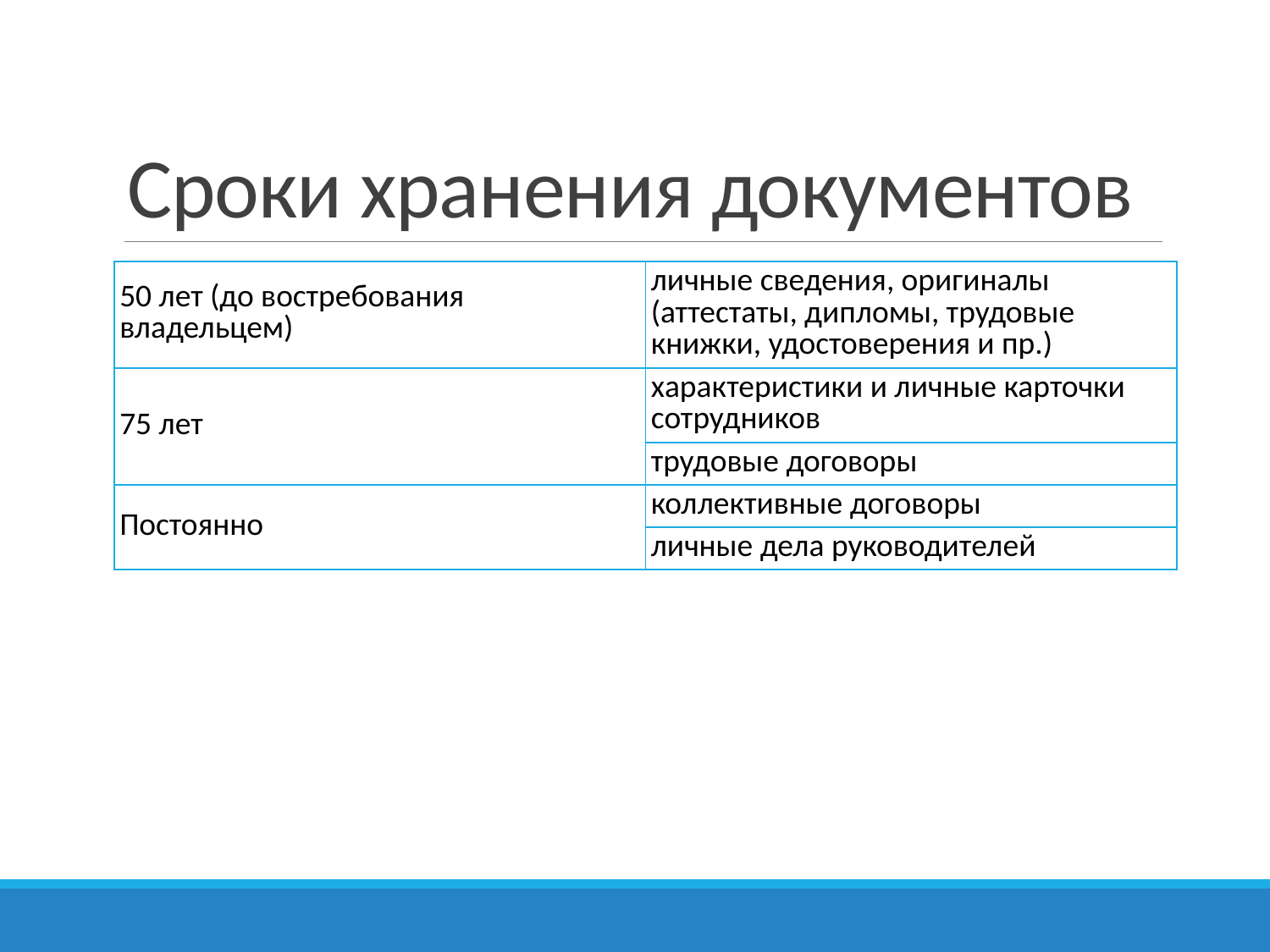

# Сроки хранения документов
| 50 лет (до востребования владельцем) | личные сведения, оригиналы (аттестаты, дипломы, трудовые книжки, удостоверения и пр.) |
| --- | --- |
| 75 лет | характеристики и личные карточки сотрудников |
|  | трудовые договоры |
| Постоянно | коллективные договоры |
|  | личные дела руководителей |